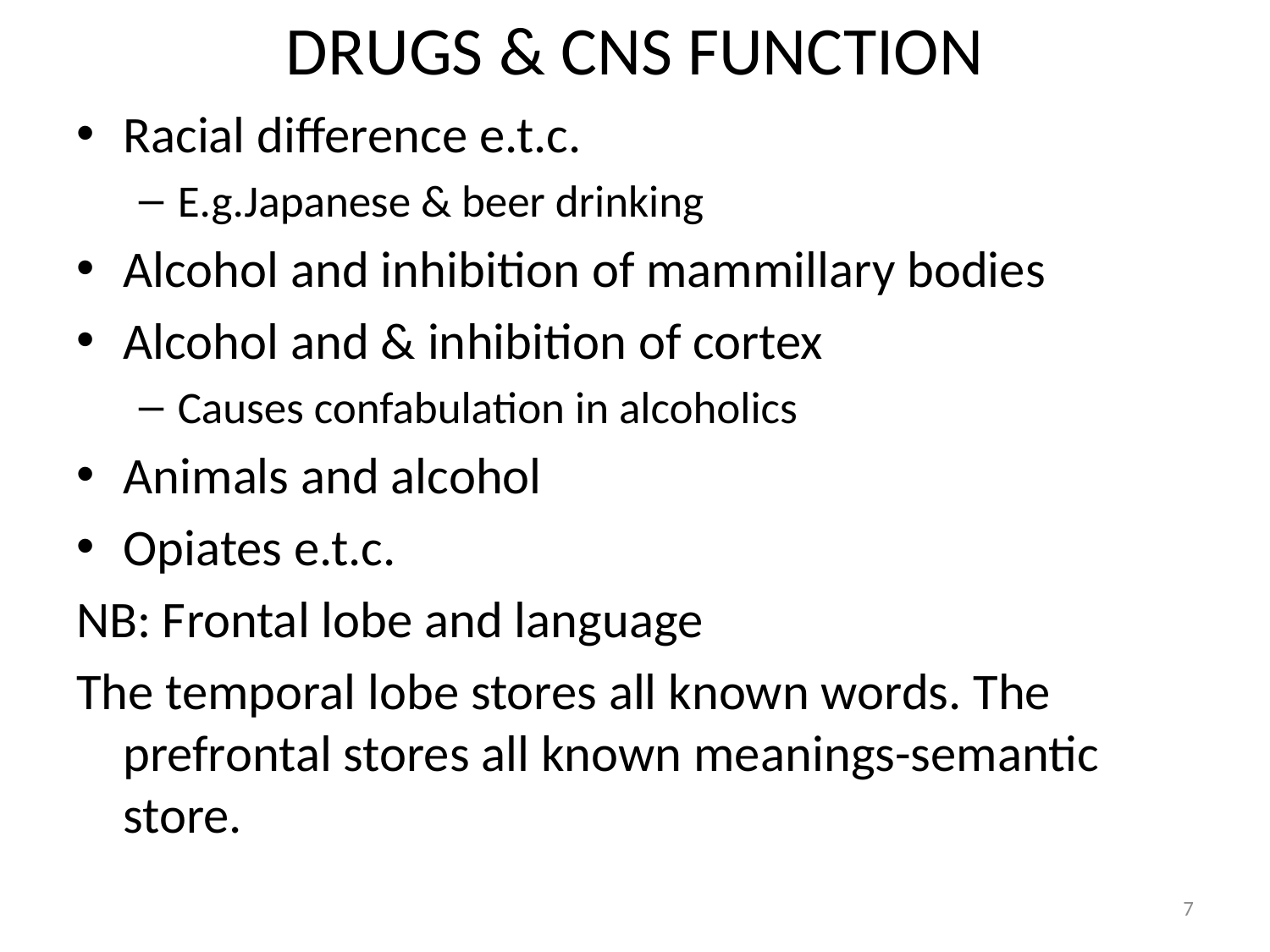

# DRUGS & CNS FUNCTION
Racial difference e.t.c.
E.g.Japanese & beer drinking
Alcohol and inhibition of mammillary bodies
Alcohol and & inhibition of cortex
Causes confabulation in alcoholics
Animals and alcohol
Opiates e.t.c.
NB: Frontal lobe and language
The temporal lobe stores all known words. The prefrontal stores all known meanings-semantic store.
7